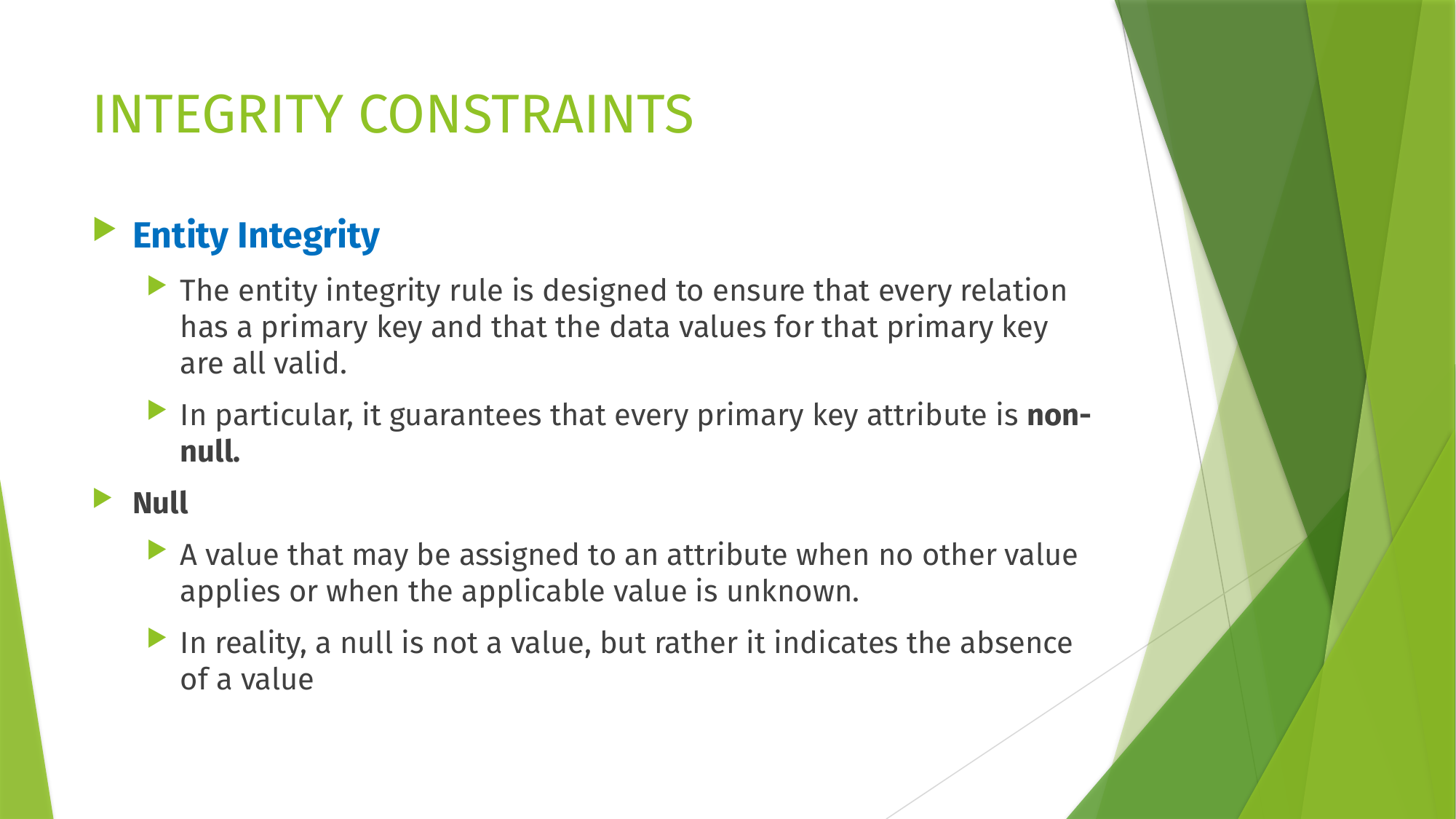

# INTEGRITY CONSTRAINTS
Entity Integrity
The entity integrity rule is designed to ensure that every relation has a primary key and that the data values for that primary key are all valid.
In particular, it guarantees that every primary key attribute is non-null.
Null
A value that may be assigned to an attribute when no other value applies or when the applicable value is unknown.
In reality, a null is not a value, but rather it indicates the absence of a value